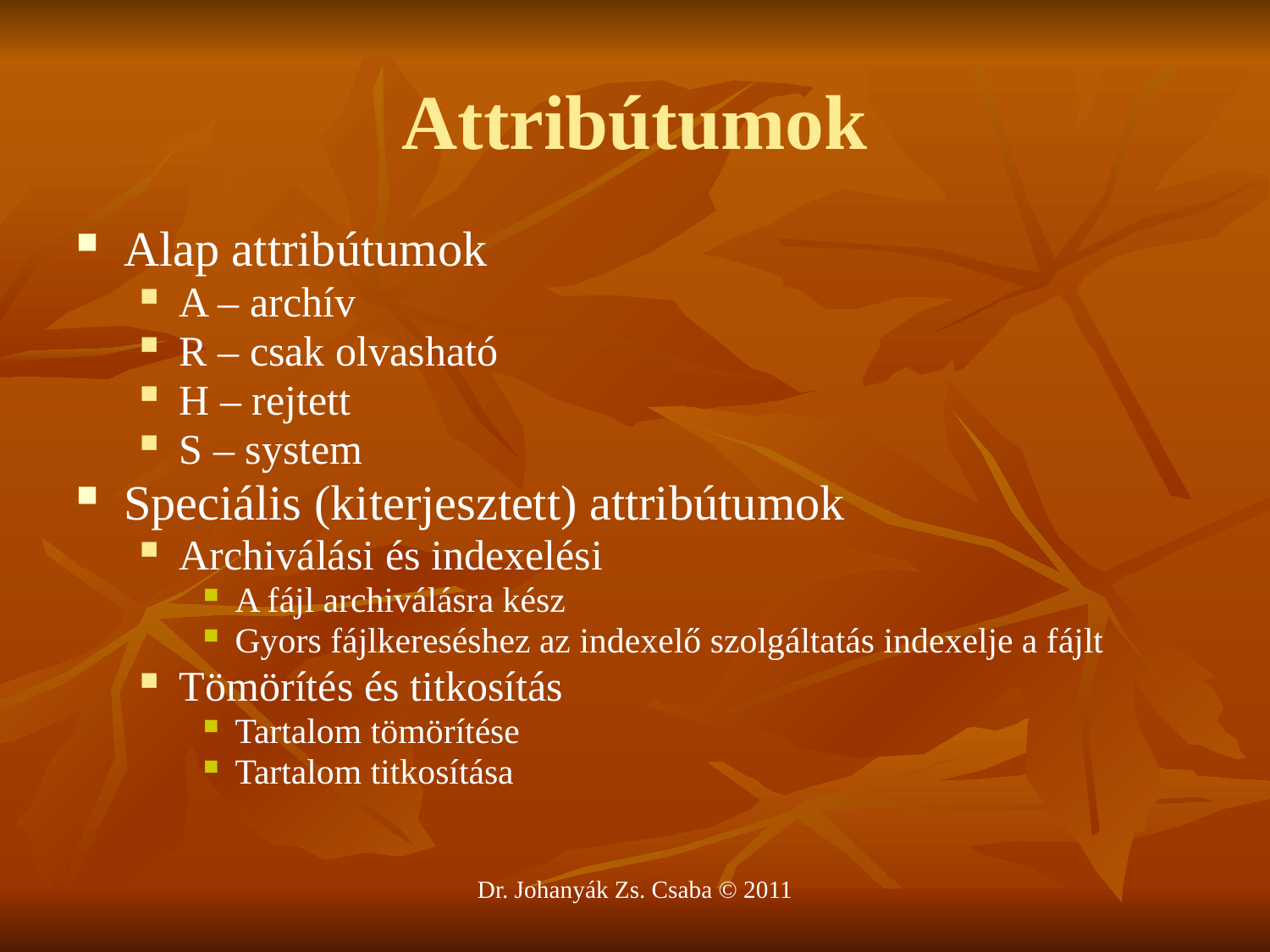

# Attribútumok
Alap attribútumok
A – archív
R – csak olvasható
H – rejtett
S – system
Speciális (kiterjesztett) attribútumok
Archiválási és indexelési
A fájl archiválásra kész
Gyors fájlkereséshez az indexelő szolgáltatás indexelje a fájlt
Tömörítés és titkosítás
Tartalom tömörítése
Tartalom titkosítása
Dr. Johanyák Zs. Csaba © 2011